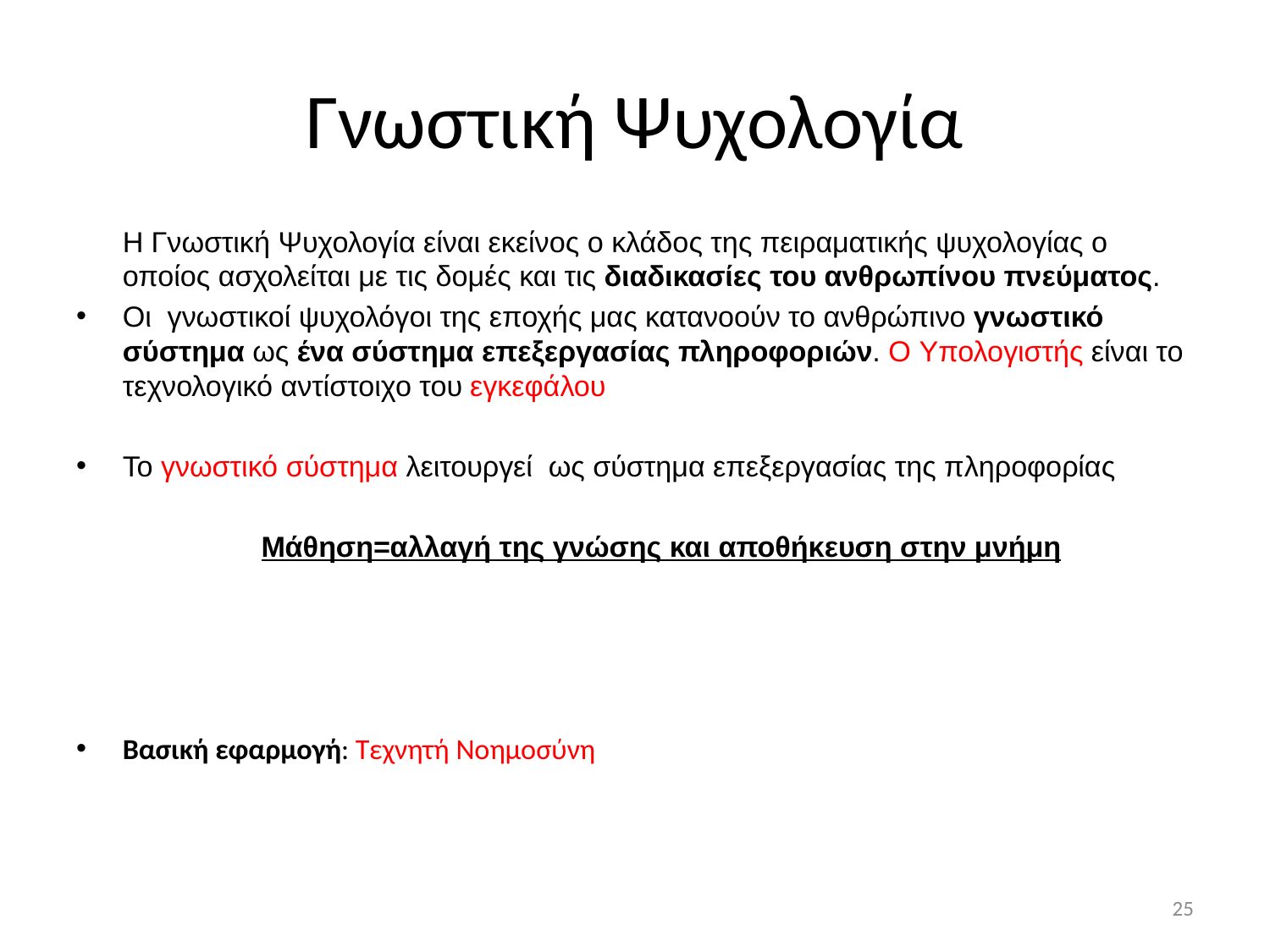

# Γνωστική Ψυχολογία
Η Γνωστική Ψυχολογία είναι εκείνος ο κλάδος της πειραματικής ψυχολογίας ο οποίος ασχολείται με τις δομές και τις διαδικασίες του ανθρωπίνου πνεύματος.
Οι  γνωστικοί ψυχολόγοι της εποχής μας κατανοούν το ανθρώπινο γνωστικό σύστημα ως ένα σύστημα επεξεργασίας πληροφοριών. Ο Υπολογιστής είναι το τεχνολογικό αντίστοιχο του εγκεφάλου

Το γνωστικό σύστημα λειτουργεί  ως σύστημα επεξεργασίας της πληροφορίας

                       Μάθηση=αλλαγή της γνώσης και αποθήκευση στην μνήμη

Βασική εφαρμογή: Τεχνητή Νοημοσύνη

25